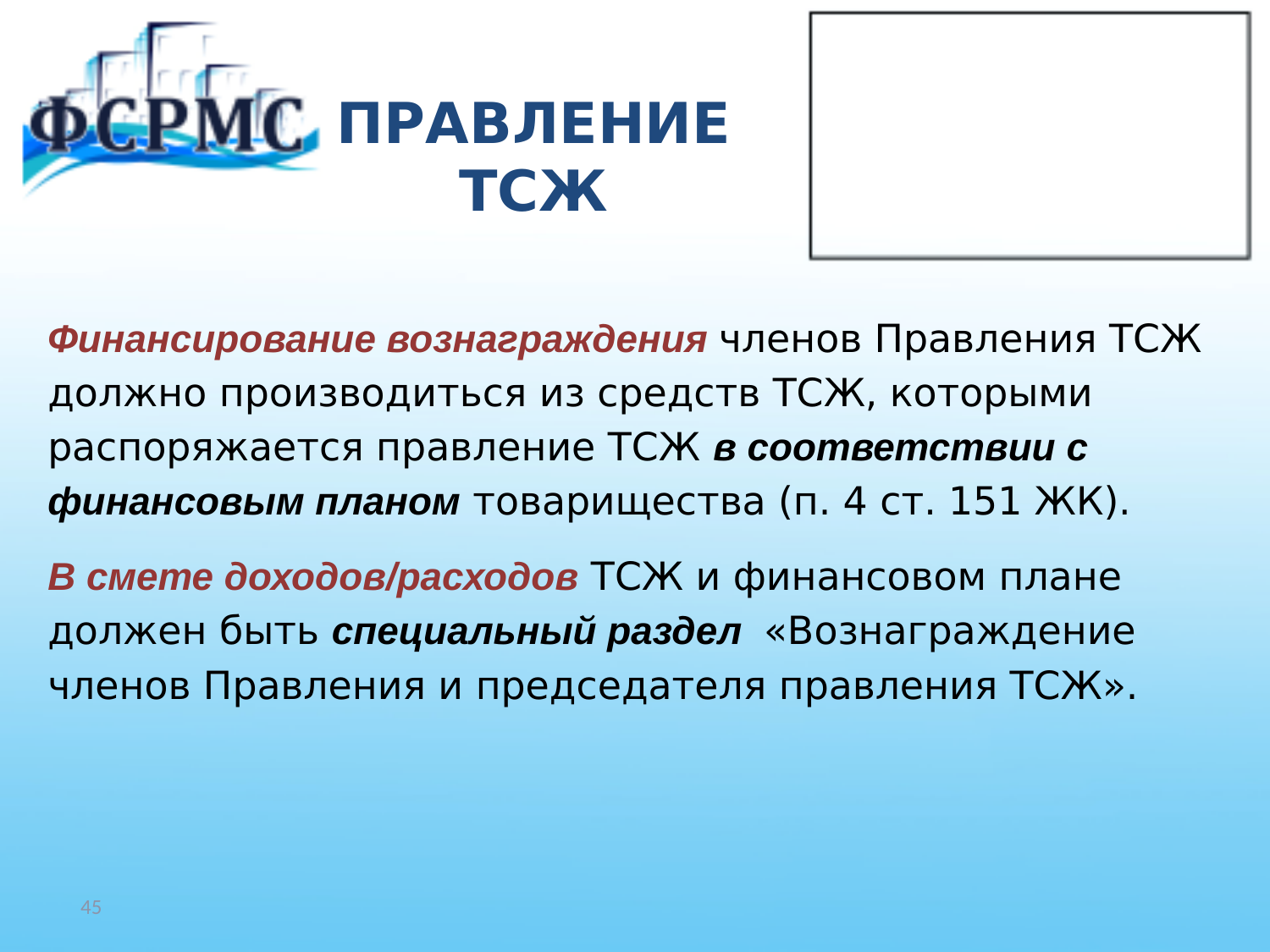

# ПРАВЛЕНИЕ ТСЖ
Финансирование вознаграждения членов Правления ТСЖ
должно производиться из средств ТСЖ, которыми
распоряжается правление ТСЖ в соответствии с
финансовым планом товарищества (п. 4 ст. 151 ЖК).
В смете доходов/расходов ТСЖ и финансовом плане
должен быть специальный раздел  «Вознаграждение
членов Правления и председателя правления ТСЖ».

45